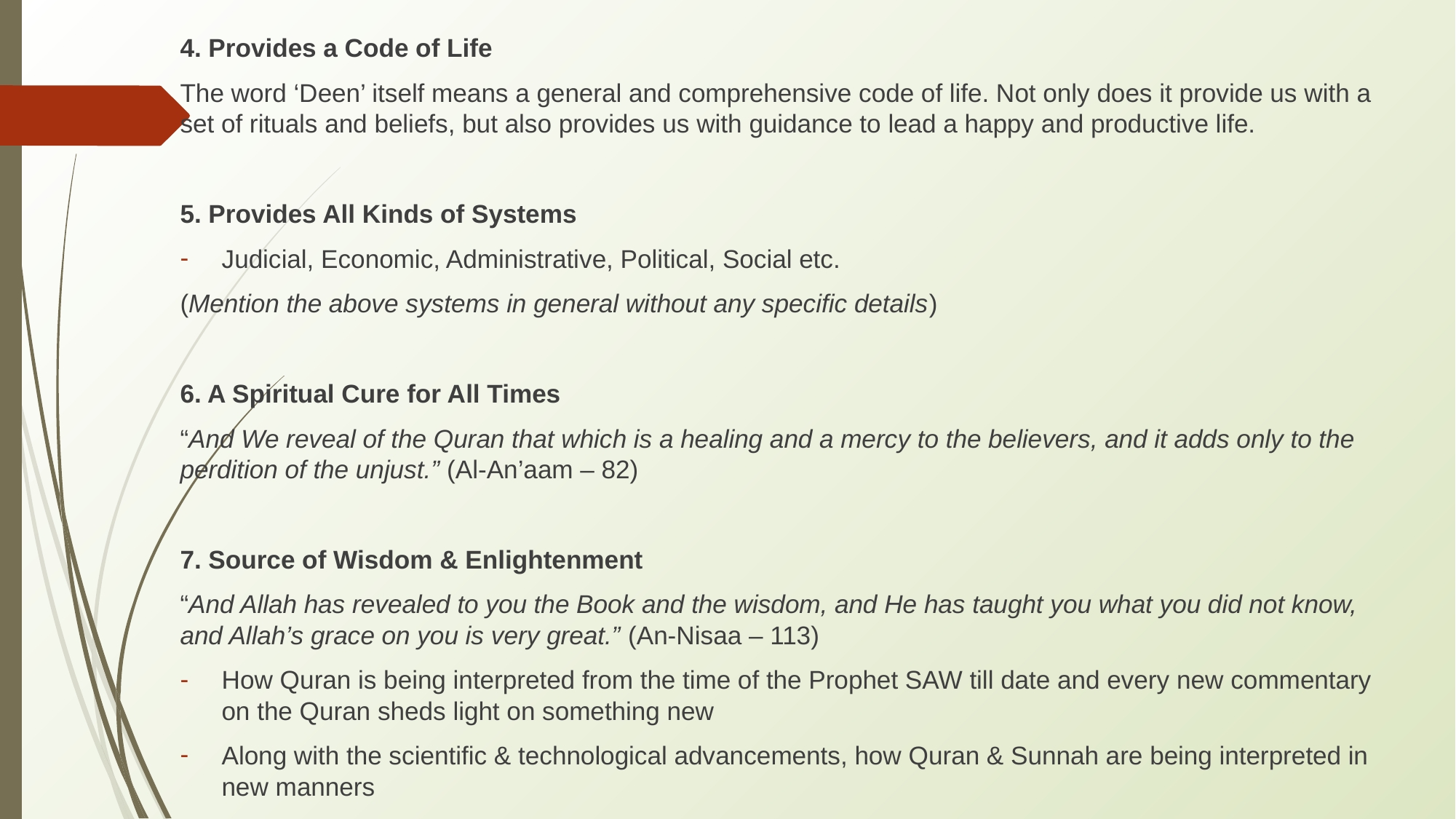

4. Provides a Code of Life
The word ‘Deen’ itself means a general and comprehensive code of life. Not only does it provide us with a set of rituals and beliefs, but also provides us with guidance to lead a happy and productive life.

5. Provides All Kinds of Systems
Judicial, Economic, Administrative, Political, Social etc.
(Mention the above systems in general without any specific details)

6. A Spiritual Cure for All Times
“And We reveal of the Quran that which is a healing and a mercy to the believers, and it adds only to the perdition of the unjust.” (Al-An’aam – 82)

7. Source of Wisdom & Enlightenment
“And Allah has revealed to you the Book and the wisdom, and He has taught you what you did not know, and Allah’s grace on you is very great.” (An-Nisaa – 113)
How Quran is being interpreted from the time of the Prophet SAW till date and every new commentary on the Quran sheds light on something new
Along with the scientific & technological advancements, how Quran & Sunnah are being interpreted in new manners